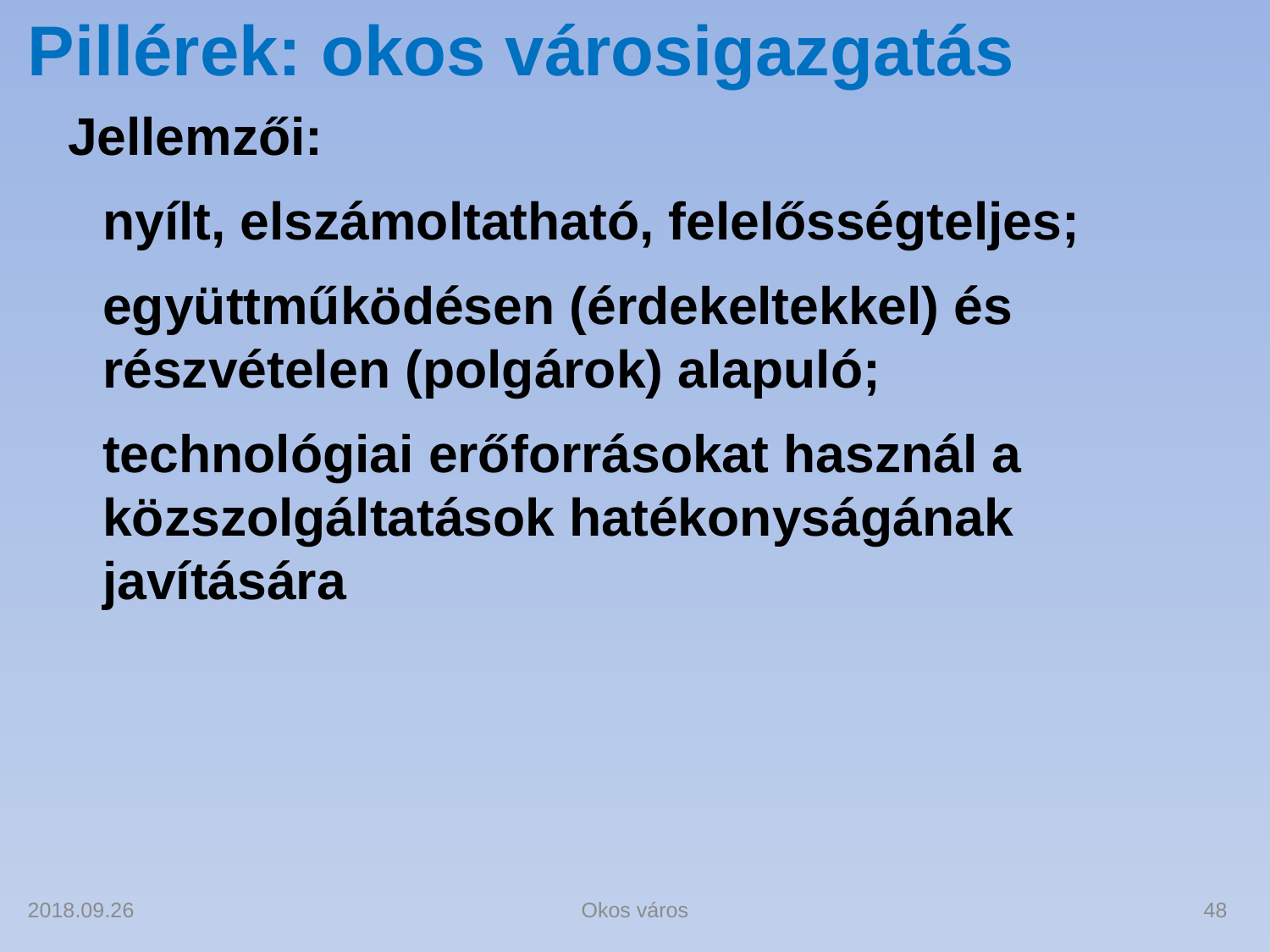

# Pillérek: okos városigazgatás
Jellemzői:
nyílt, elszámoltatható, felelősségteljes;
együttműködésen (érdekeltekkel) és részvételen (polgárok) alapuló;
technológiai erőforrásokat használ a közszolgáltatások hatékonyságának javítására

2018.09.26
Okos város
48